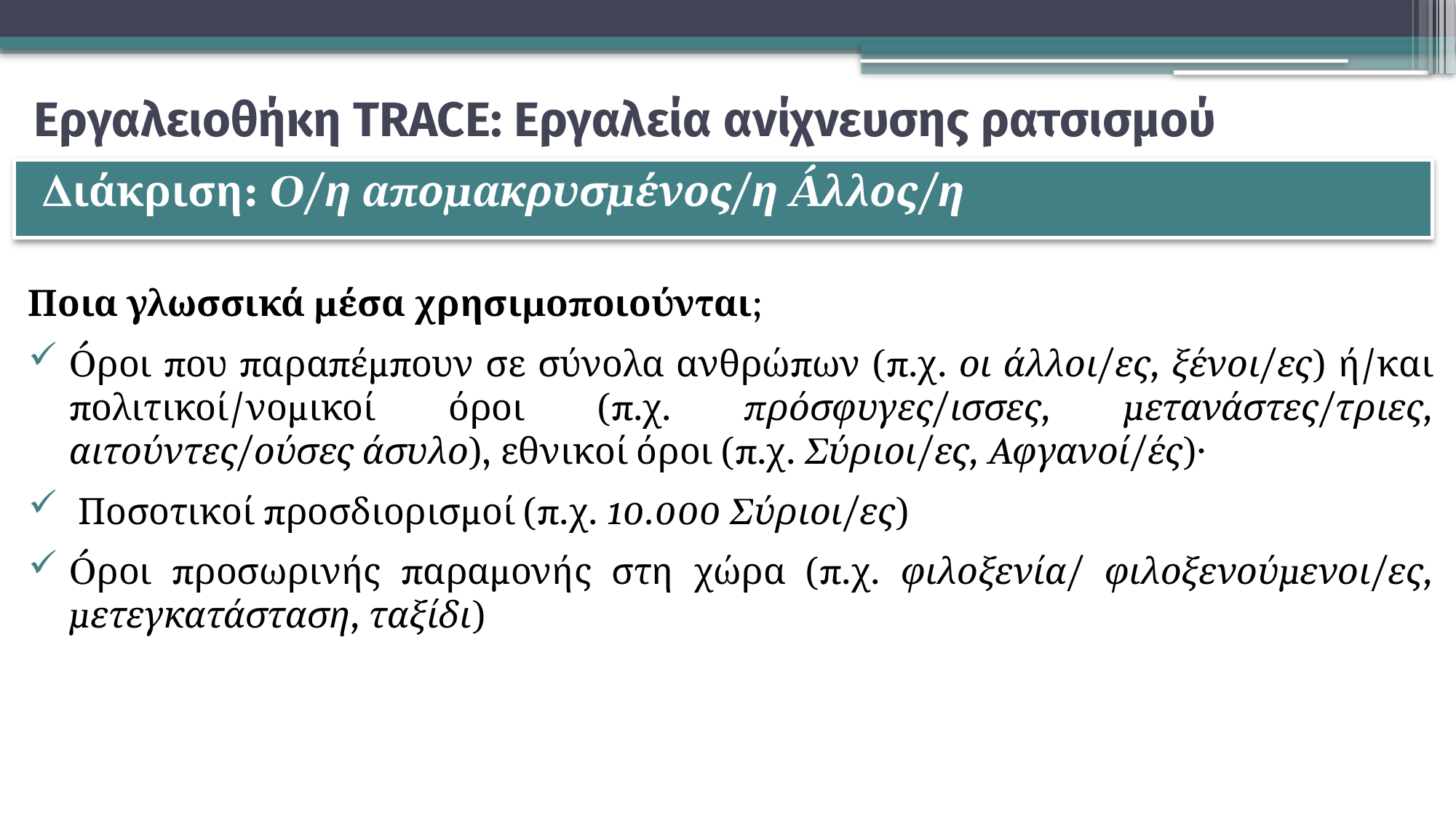

# Εργαλειοθήκη TRACE: Εργαλεία ανίχνευσης ρατσισμού
Διάκριση: Ο/η απομακρυσμένος/η Άλλος/η

Ποια γλωσσικά μέσα χρησιμοποιούνται;
Όροι που παραπέμπουν σε σύνολα ανθρώπων (π.χ. οι άλλοι/ες, ξένοι/ες) ή/και πολιτικοί/νομικοί όροι (π.χ. πρόσφυγες/ισσες, μετανάστες/τριες, αιτούντες/ούσες άσυλο), εθνικοί όροι (π.χ. Σύριοι/ες, Αφγανοί/ές)·
 Ποσοτικοί προσδιορισμοί (π.χ. 10.000 Σύριοι/ες)
Όροι προσωρινής παραμονής στη χώρα (π.χ. φιλοξενία/ φιλοξενούμενοι/ες, μετεγκατάσταση, ταξίδι)